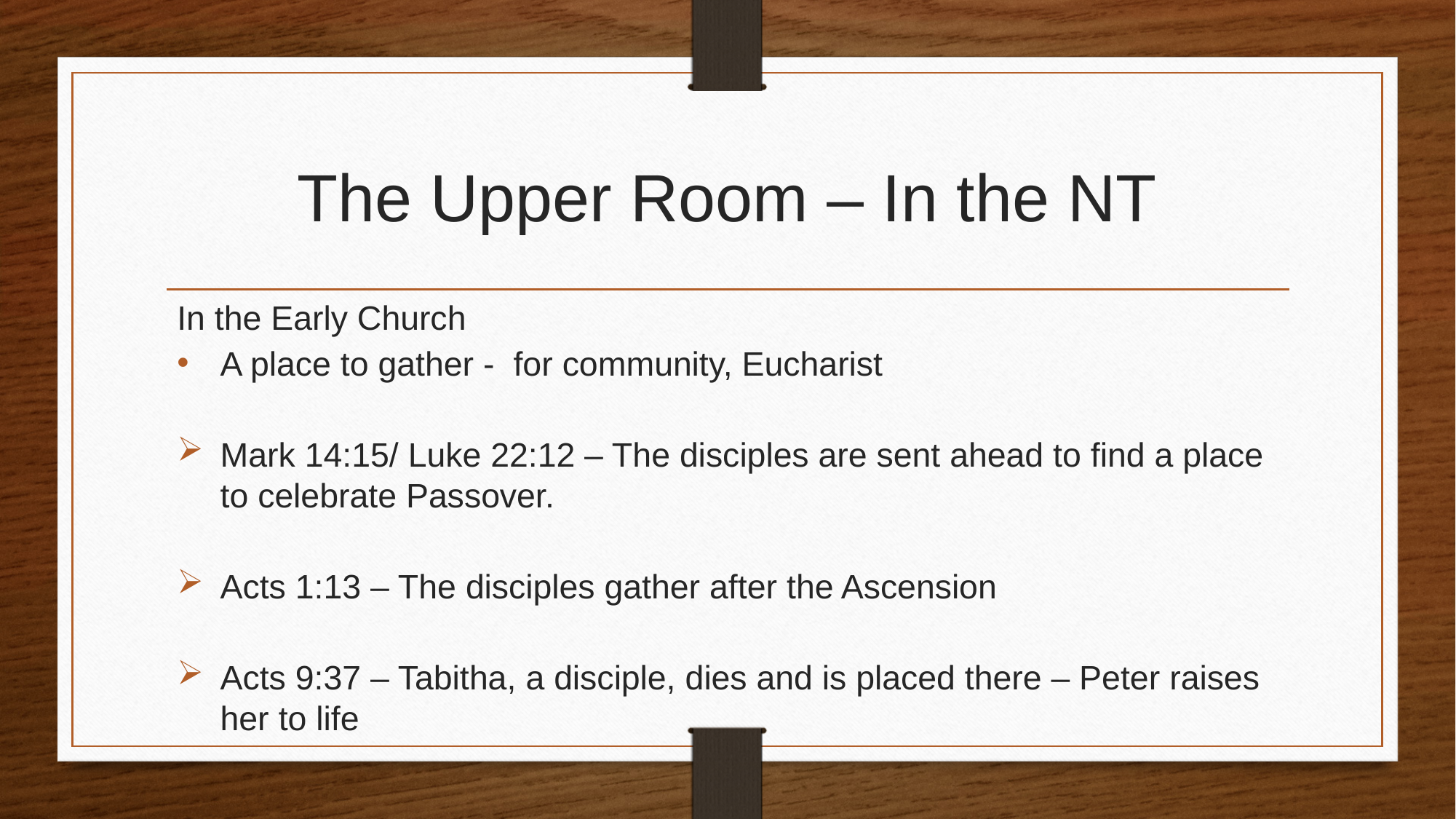

# The Upper Room – In the NT
In the Early Church
A place to gather -  for community, Eucharist

Mark 14:15/ Luke 22:12 – The disciples are sent ahead to find a place to celebrate Passover.

Acts 1:13 – The disciples gather after the Ascension

Acts 9:37 – Tabitha, a disciple, dies and is placed there – Peter raises her to life